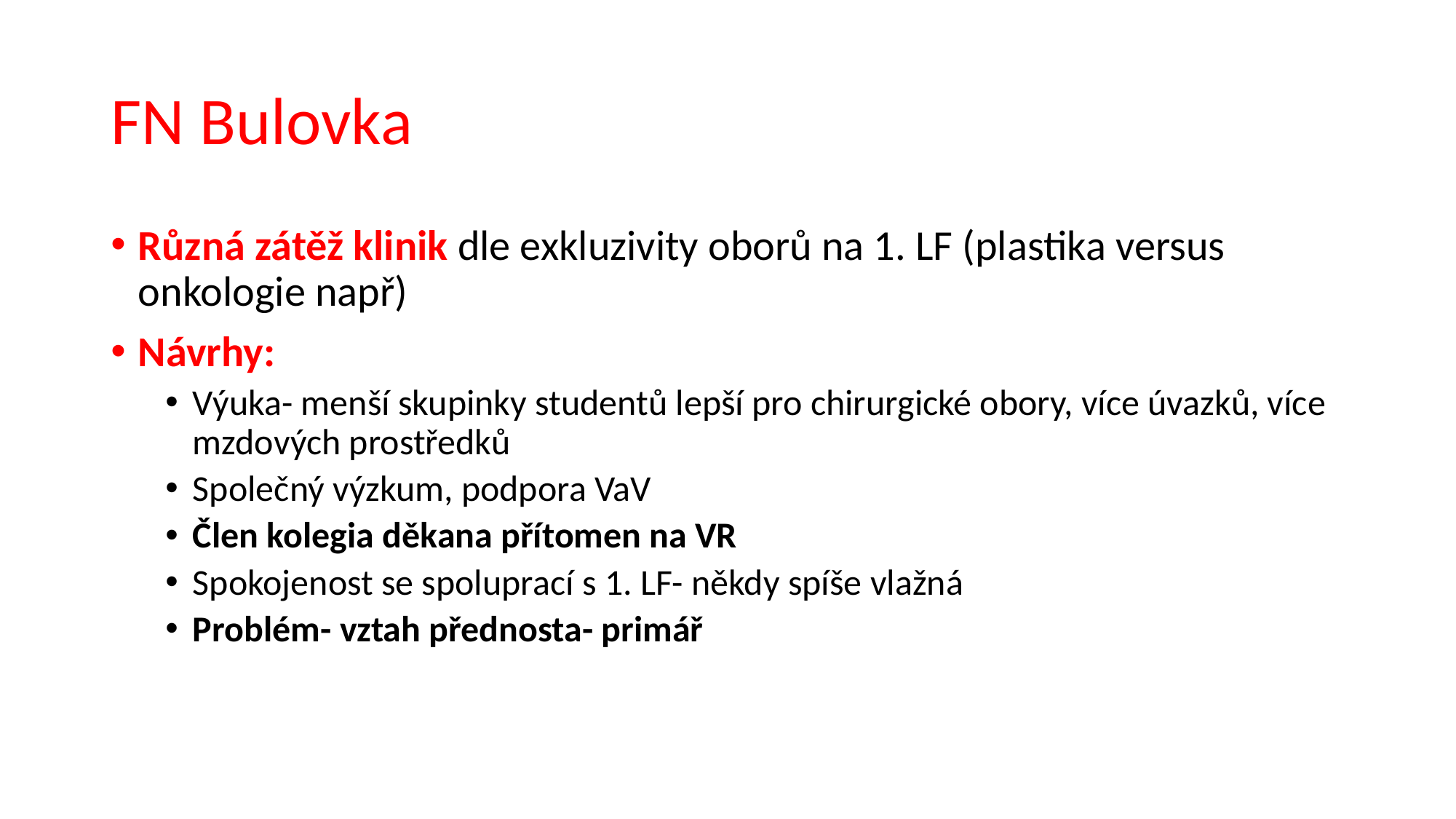

# FN Bulovka
Různá zátěž klinik dle exkluzivity oborů na 1. LF (plastika versus onkologie např)
Návrhy:
Výuka- menší skupinky studentů lepší pro chirurgické obory, více úvazků, více mzdových prostředků
Společný výzkum, podpora VaV
Člen kolegia děkana přítomen na VR
Spokojenost se spoluprací s 1. LF- někdy spíše vlažná
Problém- vztah přednosta- primář